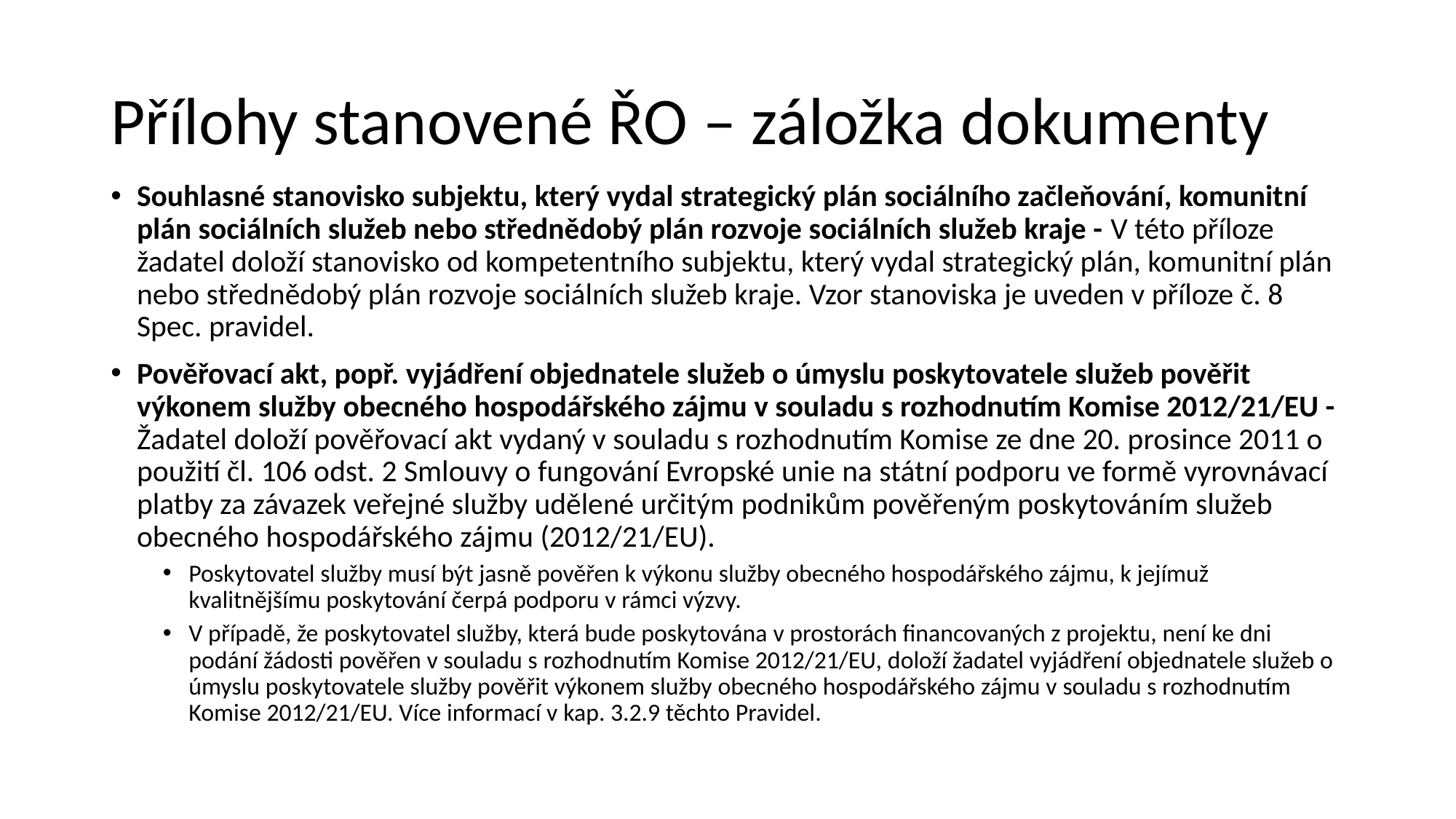

# Přílohy stanovené ŘO – záložka dokumenty
Souhlasné stanovisko subjektu, který vydal strategický plán sociálního začleňování, komunitní plán sociálních služeb nebo střednědobý plán rozvoje sociálních služeb kraje - V této příloze žadatel doloží stanovisko od kompetentního subjektu, který vydal strategický plán, komunitní plán nebo střednědobý plán rozvoje sociálních služeb kraje. Vzor stanoviska je uveden v příloze č. 8 Spec. pravidel.
Pověřovací akt, popř. vyjádření objednatele služeb o úmyslu poskytovatele služeb pověřit výkonem služby obecného hospodářského zájmu v souladu s rozhodnutím Komise 2012/21/EU - Žadatel doloží pověřovací akt vydaný v souladu s rozhodnutím Komise ze dne 20. prosince 2011 o použití čl. 106 odst. 2 Smlouvy o fungování Evropské unie na státní podporu ve formě vyrovnávací platby za závazek veřejné služby udělené určitým podnikům pověřeným poskytováním služeb obecného hospodářského zájmu (2012/21/EU).
Poskytovatel služby musí být jasně pověřen k výkonu služby obecného hospodářského zájmu, k jejímuž kvalitnějšímu poskytování čerpá podporu v rámci výzvy.
V případě, že poskytovatel služby, která bude poskytována v prostorách financovaných z projektu, není ke dni podání žádosti pověřen v souladu s rozhodnutím Komise 2012/21/EU, doloží žadatel vyjádření objednatele služeb o úmyslu poskytovatele služby pověřit výkonem služby obecného hospodářského zájmu v souladu s rozhodnutím Komise 2012/21/EU. Více informací v kap. 3.2.9 těchto Pravidel.